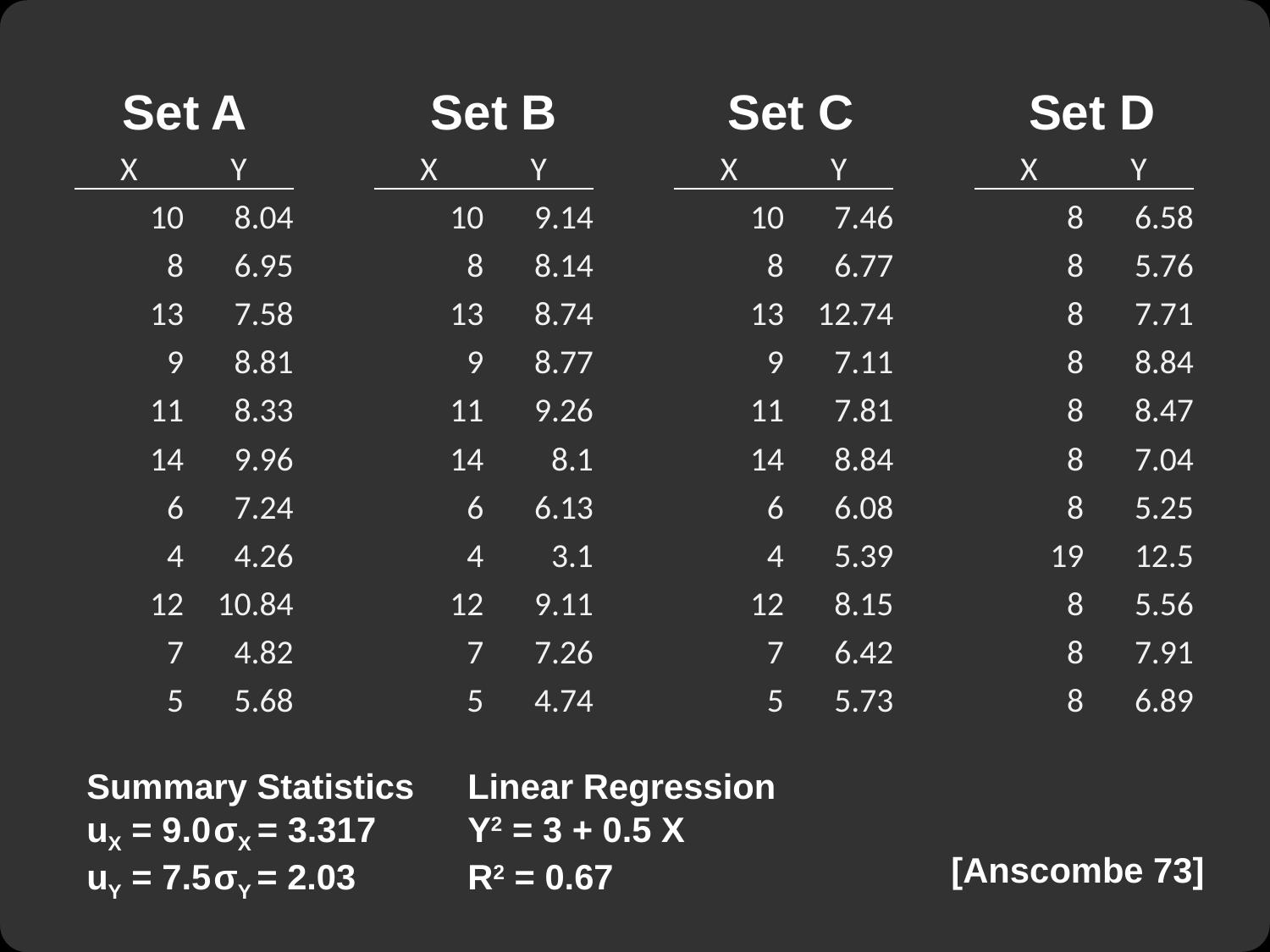

Set A
Set B
Set C
Set D
| X | Y |  | X | Y |  | X | Y |  | X | Y |
| --- | --- | --- | --- | --- | --- | --- | --- | --- | --- | --- |
| 10 | 8.04 |  | 10 | 9.14 |  | 10 | 7.46 |  | 8 | 6.58 |
| 8 | 6.95 |  | 8 | 8.14 |  | 8 | 6.77 |  | 8 | 5.76 |
| 13 | 7.58 |  | 13 | 8.74 |  | 13 | 12.74 |  | 8 | 7.71 |
| 9 | 8.81 |  | 9 | 8.77 |  | 9 | 7.11 |  | 8 | 8.84 |
| 11 | 8.33 |  | 11 | 9.26 |  | 11 | 7.81 |  | 8 | 8.47 |
| 14 | 9.96 |  | 14 | 8.1 |  | 14 | 8.84 |  | 8 | 7.04 |
| 6 | 7.24 |  | 6 | 6.13 |  | 6 | 6.08 |  | 8 | 5.25 |
| 4 | 4.26 |  | 4 | 3.1 |  | 4 | 5.39 |  | 19 | 12.5 |
| 12 | 10.84 |  | 12 | 9.11 |  | 12 | 8.15 |  | 8 | 5.56 |
| 7 | 4.82 |  | 7 | 7.26 |  | 7 | 6.42 |  | 8 | 7.91 |
| 5 | 5.68 |  | 5 | 4.74 |  | 5 | 5.73 |  | 8 | 6.89 |
Summary Statistics	Linear Regression
uX = 9.0	σX = 3.317	Y2 = 3 + 0.5 X
uY = 7.5	σY = 2.03	R2 = 0.67
[Anscombe 73]